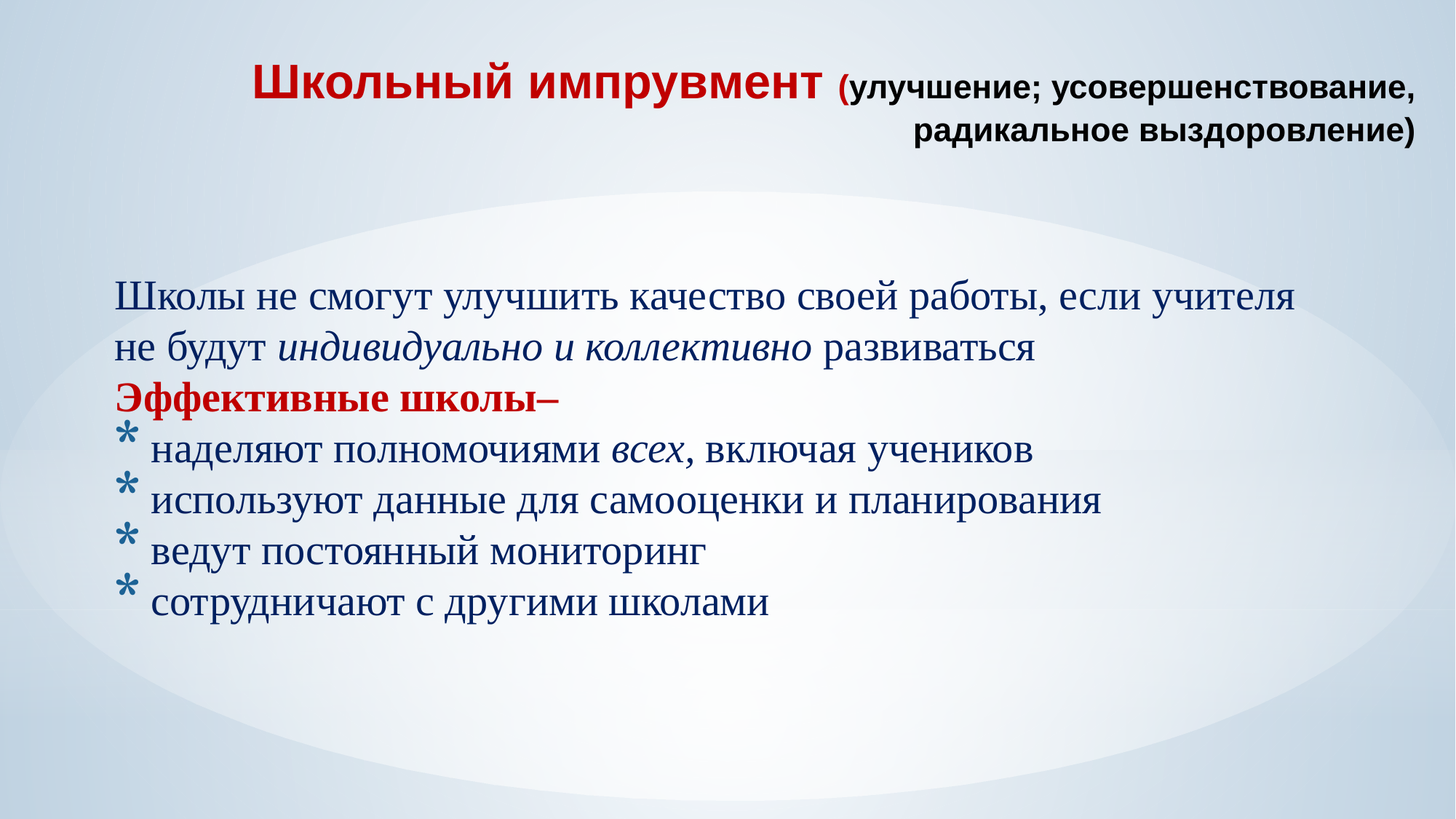

# Школьный импрувмент (улучшение; усовершенствование, радикальное выздоровление)
Школы не смогут улучшить качество своей работы, если учителя не будут индивидуально и коллективно развиваться
Эффективные школы–
 наделяют полномочиями всех, включая учеников
 используют данные для самооценки и планирования
 ведут постоянный мониторинг
 сотрудничают с другими школами